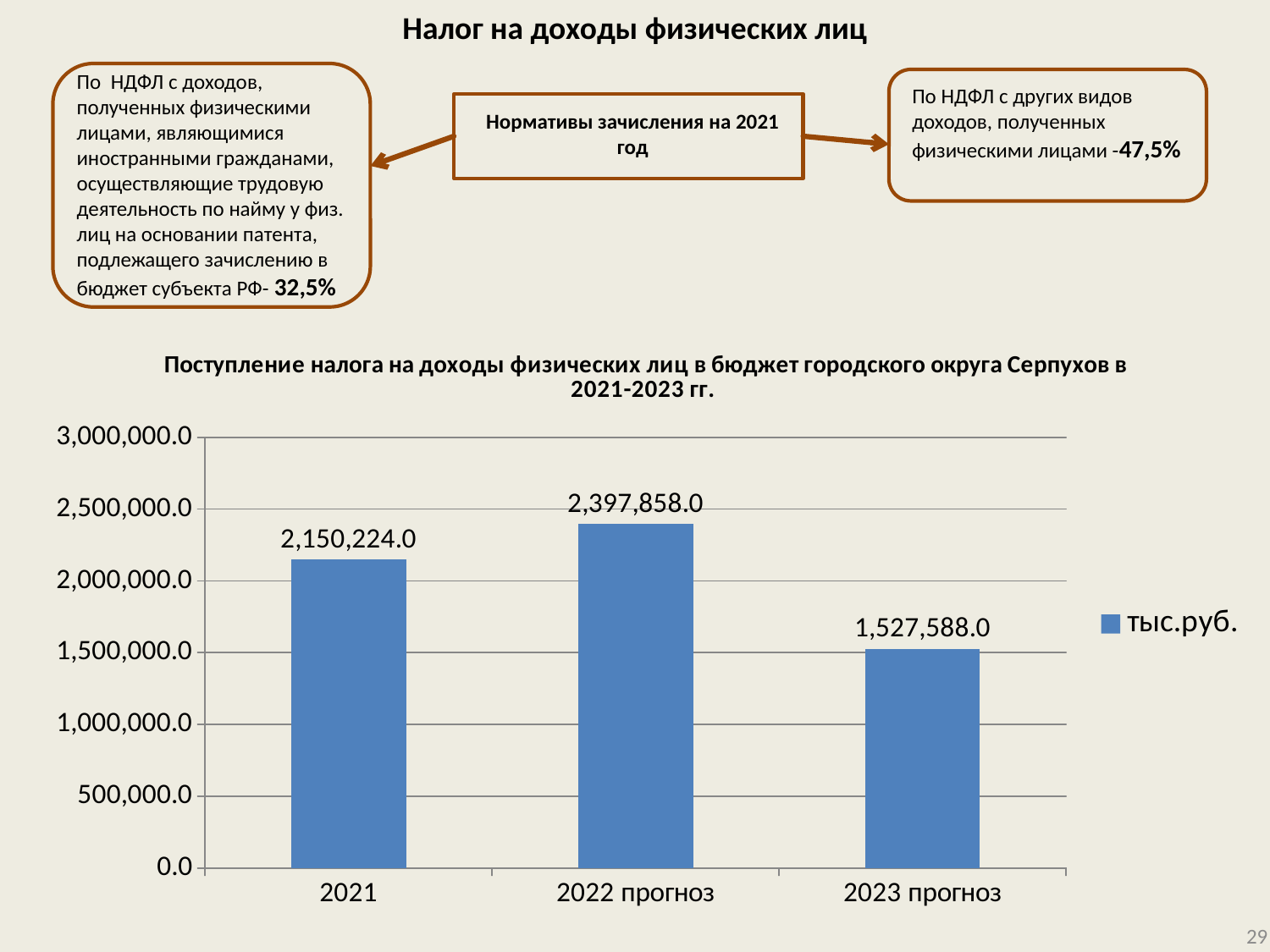

# Налог на доходы физических лиц
По  НДФЛ с доходов, полученных физическими лицами, являющимися иностранными гражданами, осуществляющие трудовую деятельность по найму у физ. лиц на основании патента, подлежащего зачислению в бюджет субъекта РФ- 32,5%

По НДФЛ с других видов доходов, полученных физическими лицами -47,5%

Нормативы зачисления на 2021 год

### Chart: Поступление налога на доходы физических лиц в бюджет городского округа Серпухов в 2021-2023 гг.

| Category | тыс.руб. |
|---|---|
| 2021 | 2150224.0 |
| 2022 прогноз | 2397858.0 |
| 2023 прогноз | 1527588.0 |
29